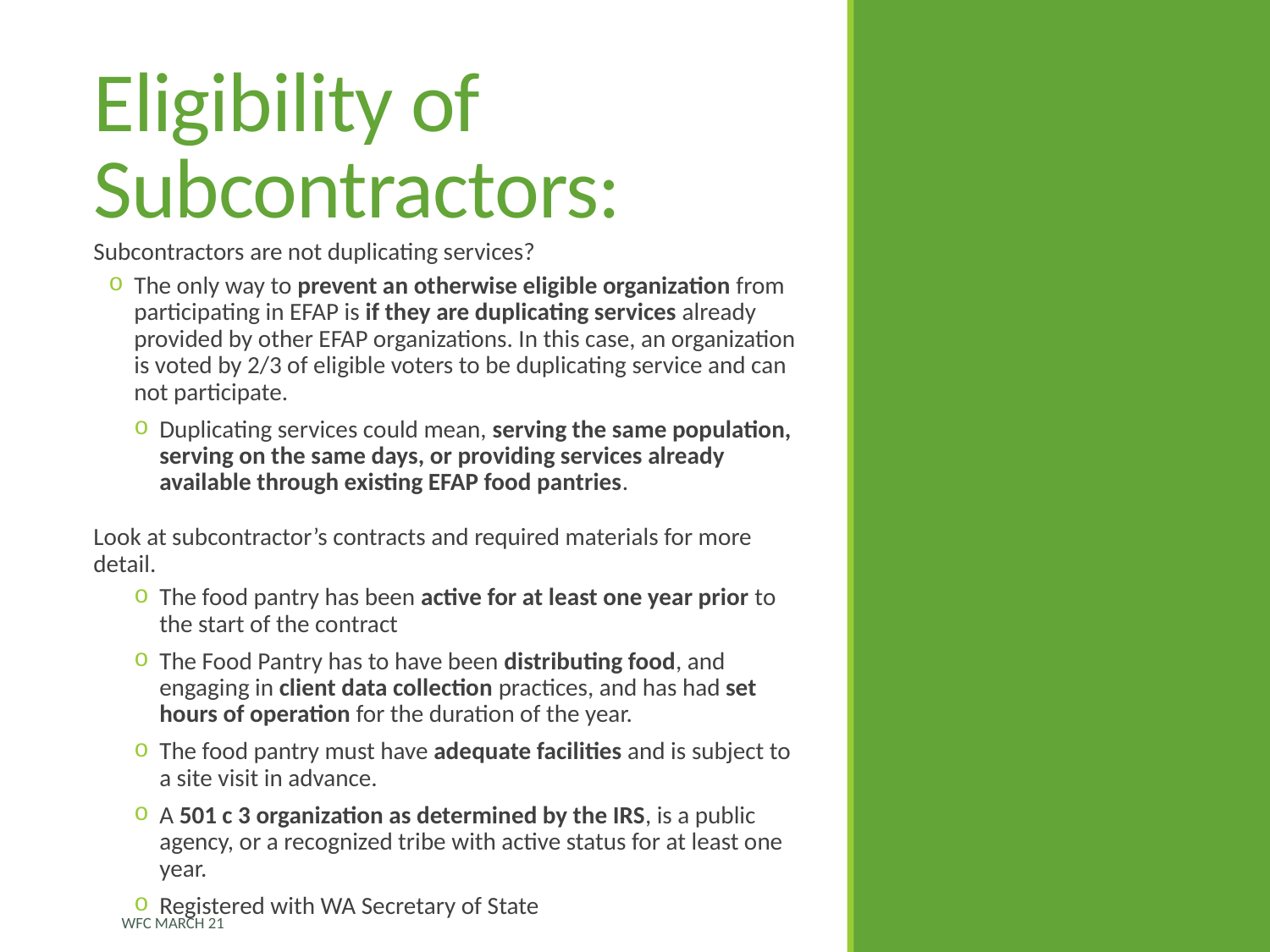

# Eligibility of Subcontractors:
Subcontractors are not duplicating services?
The only way to prevent an otherwise eligible organization from participating in EFAP is if they are duplicating services already provided by other EFAP organizations. In this case, an organization is voted by 2/3 of eligible voters to be duplicating service and can not participate.
Duplicating services could mean, serving the same population, serving on the same days, or providing services already available through existing EFAP food pantries.
Look at subcontractor’s contracts and required materials for more detail.
The food pantry has been active for at least one year prior to the start of the contract
The Food Pantry has to have been distributing food, and engaging in client data collection practices, and has had set hours of operation for the duration of the year.
The food pantry must have adequate facilities and is subject to a site visit in advance.
A 501 c 3 organization as determined by the IRS, is a public agency, or a recognized tribe with active status for at least one year.
Registered with WA Secretary of State
WFC March 21